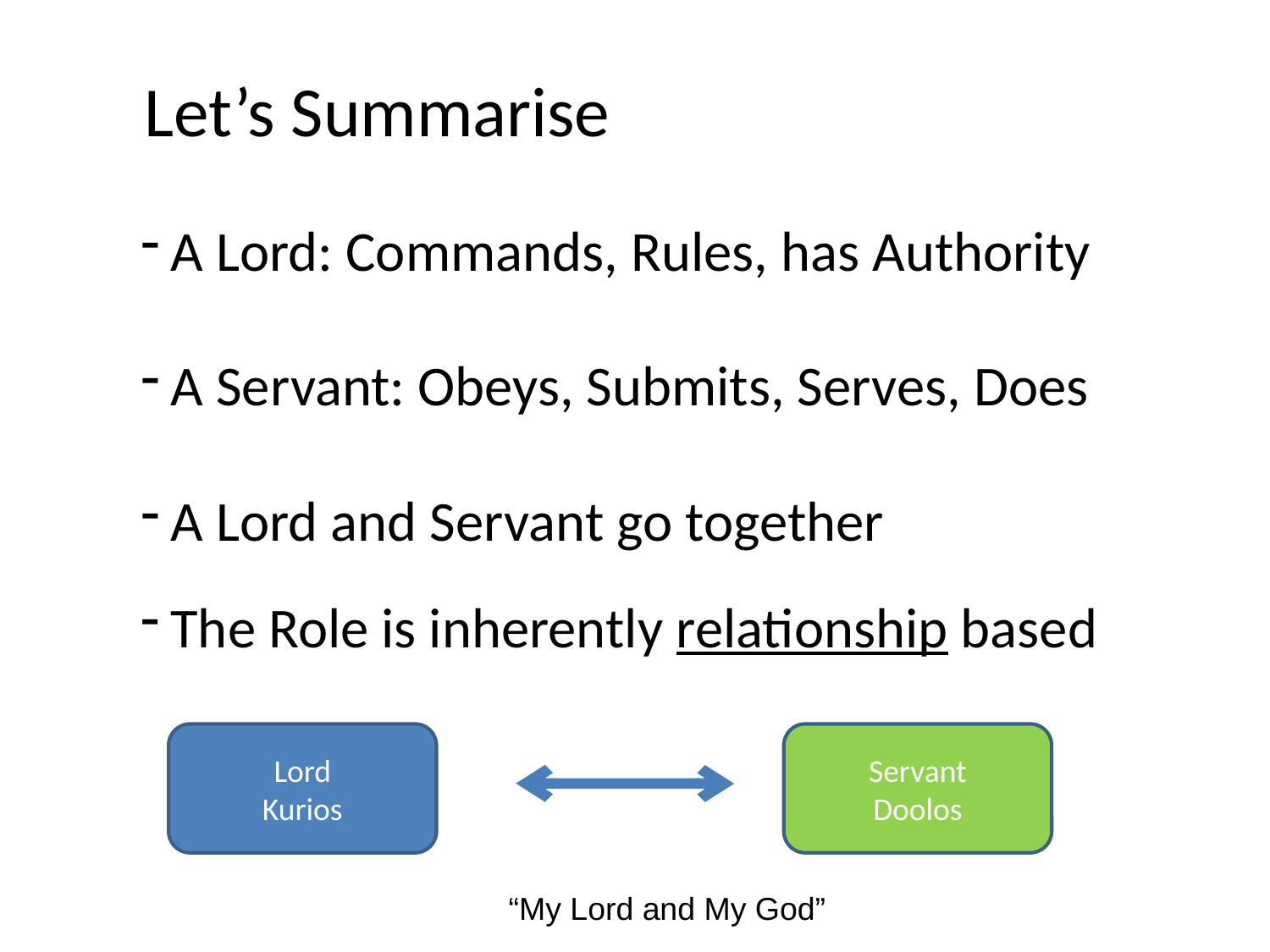

Let’s Summarise
A Lord: Commands, Rules, has Authority

A Servant: Obeys, Submits, Serves, Does

A Lord and Servant go together
The Role is inherently relationship based
Lord
Kurios
Servant
Doolos